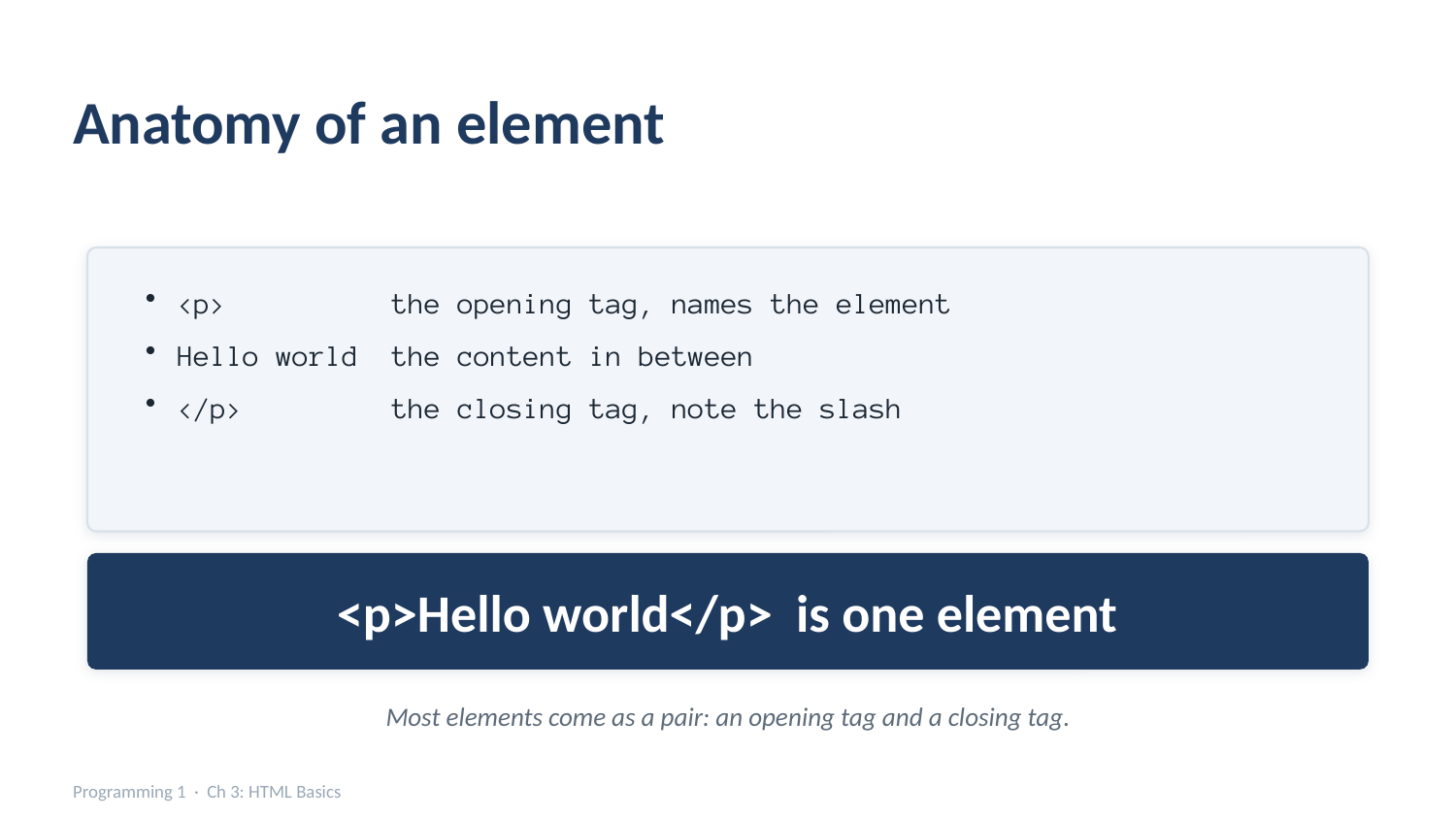

Anatomy of an element

<p>          the opening tag, names the element
Hello world  the content in between
</p>         the closing tag, note the slash

<p>Hello world</p>  is one element
Most elements come as a pair: an opening tag and a closing tag.
Programming 1  ·  Ch 3: HTML Basics